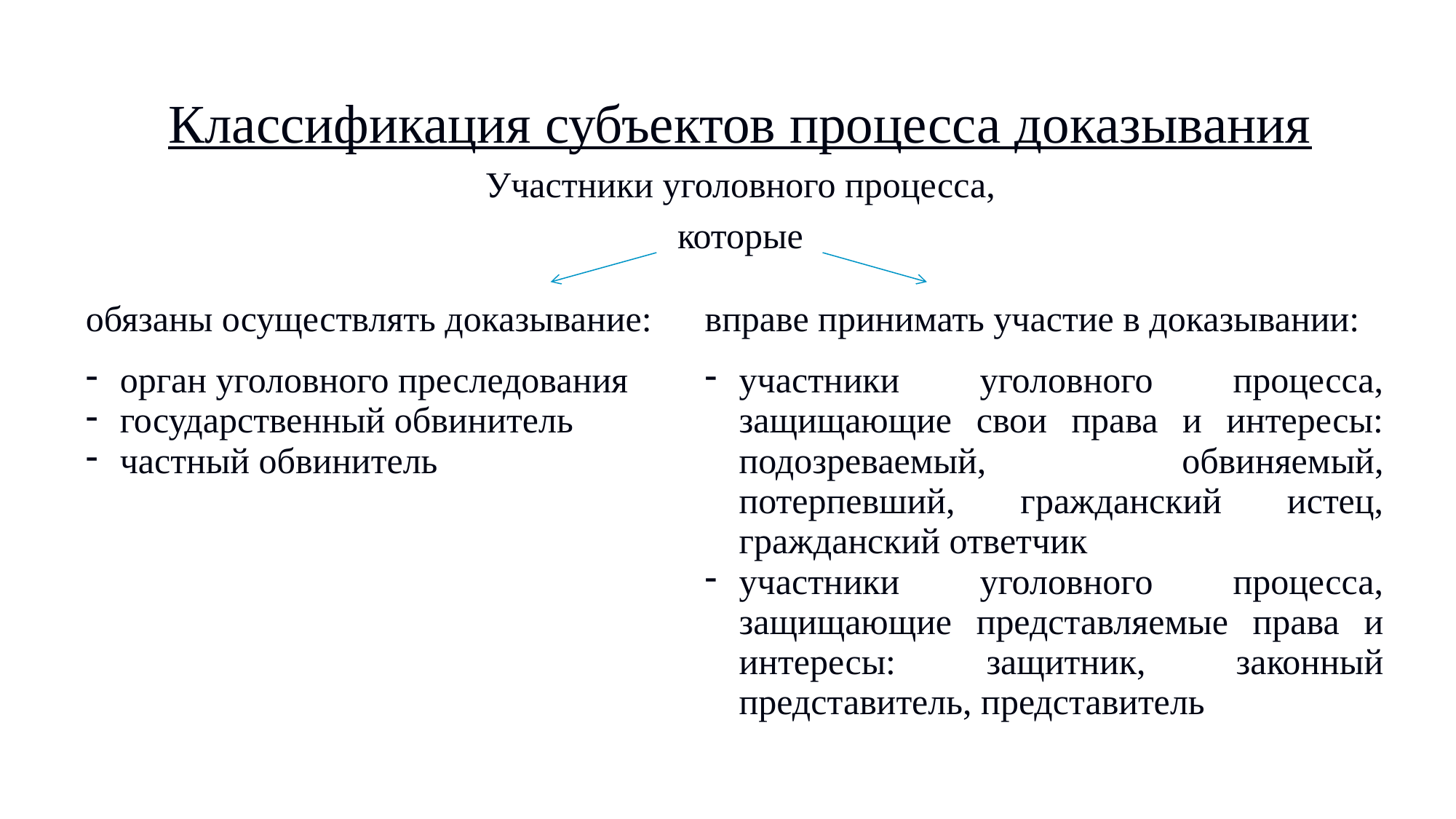

Классификация субъектов процесса доказывания
Участники уголовного процесса,
которые
| обязаны осуществлять доказывание: | вправе принимать участие в доказывании: |
| --- | --- |
| орган уголовного преследования государственный обвинитель частный обвинитель | участники уголовного процесса, защищающие свои права и интересы: подозреваемый, обвиняемый, потерпевший, гражданский истец, гражданский ответчик участники уголовного процесса, защищающие представляемые права и интересы: защитник, законный представитель, представитель |